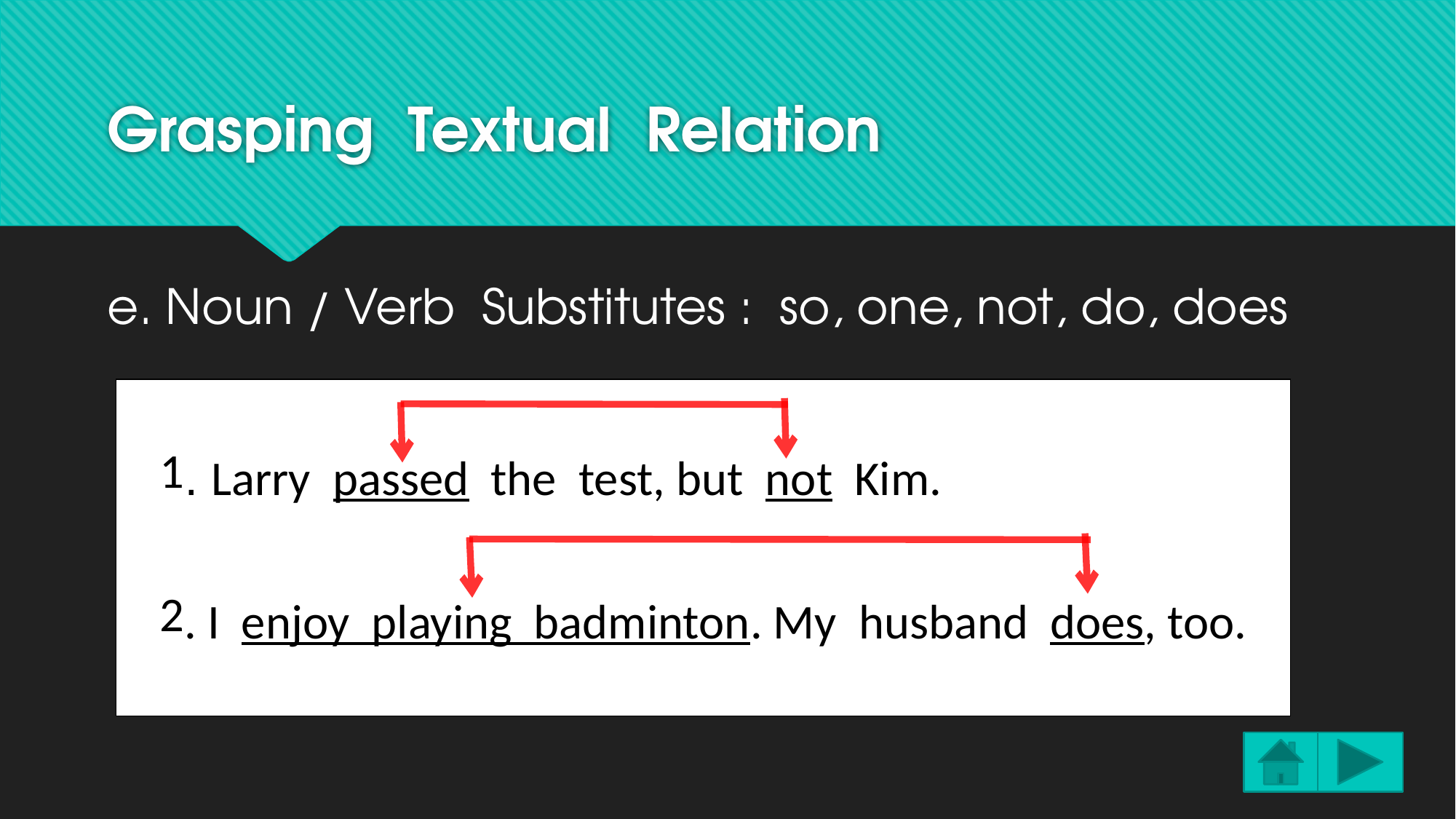

# Grasping  Textual  Relation
e. Noun / Verb  Substitutes :  so, one, not, do, does
. Larry  passed  the  test, but  not  Kim.

. I  enjoy  playing  badminton. My  husband  does, too.